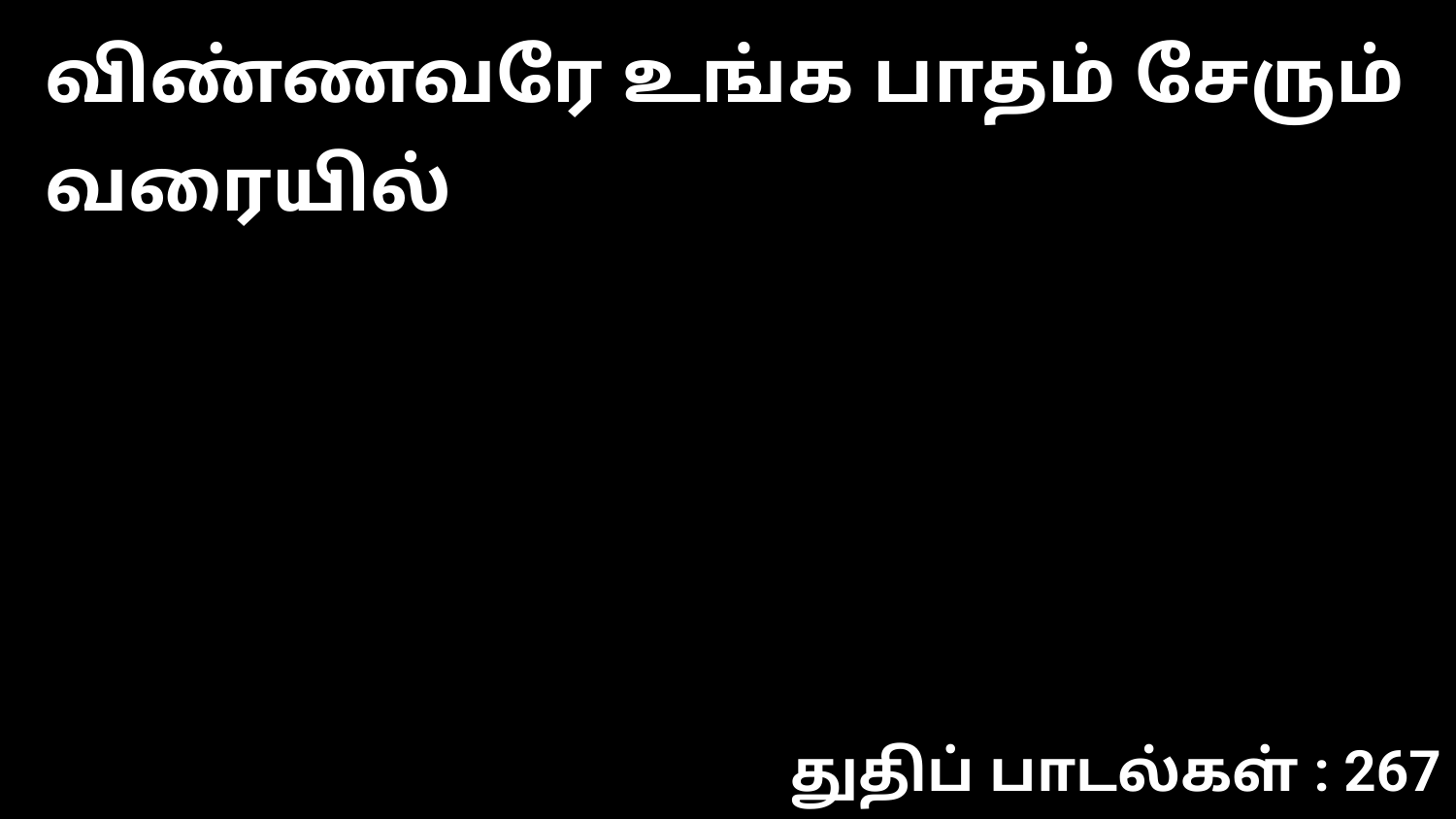

விண்ணவரே உங்க பாதம் சேரும் வரையில்
துதிப் பாடல்கள் : 267